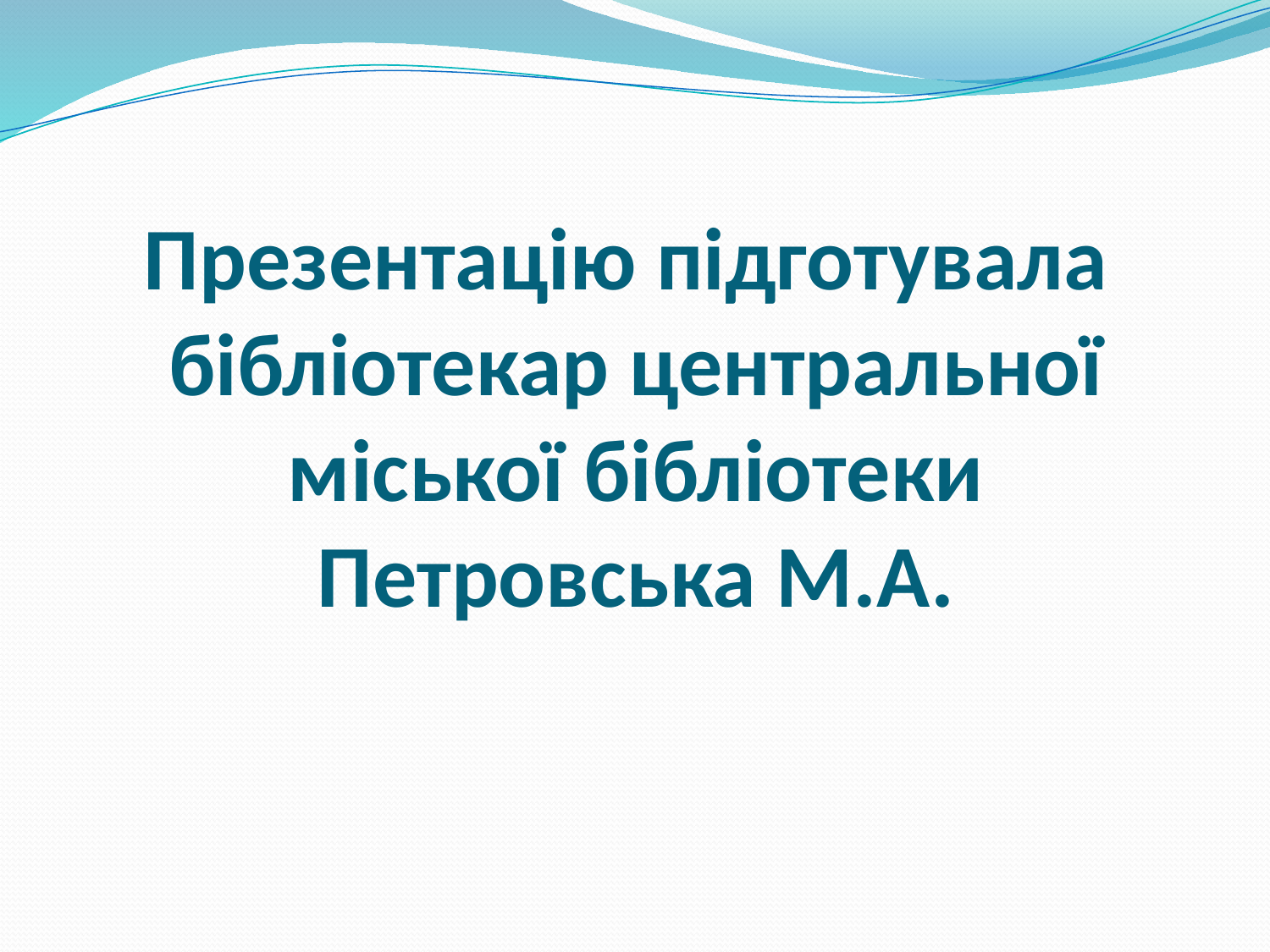

# Презентацію підготувала бібліотекар центральної міської бібліотеки Петровська М.А.